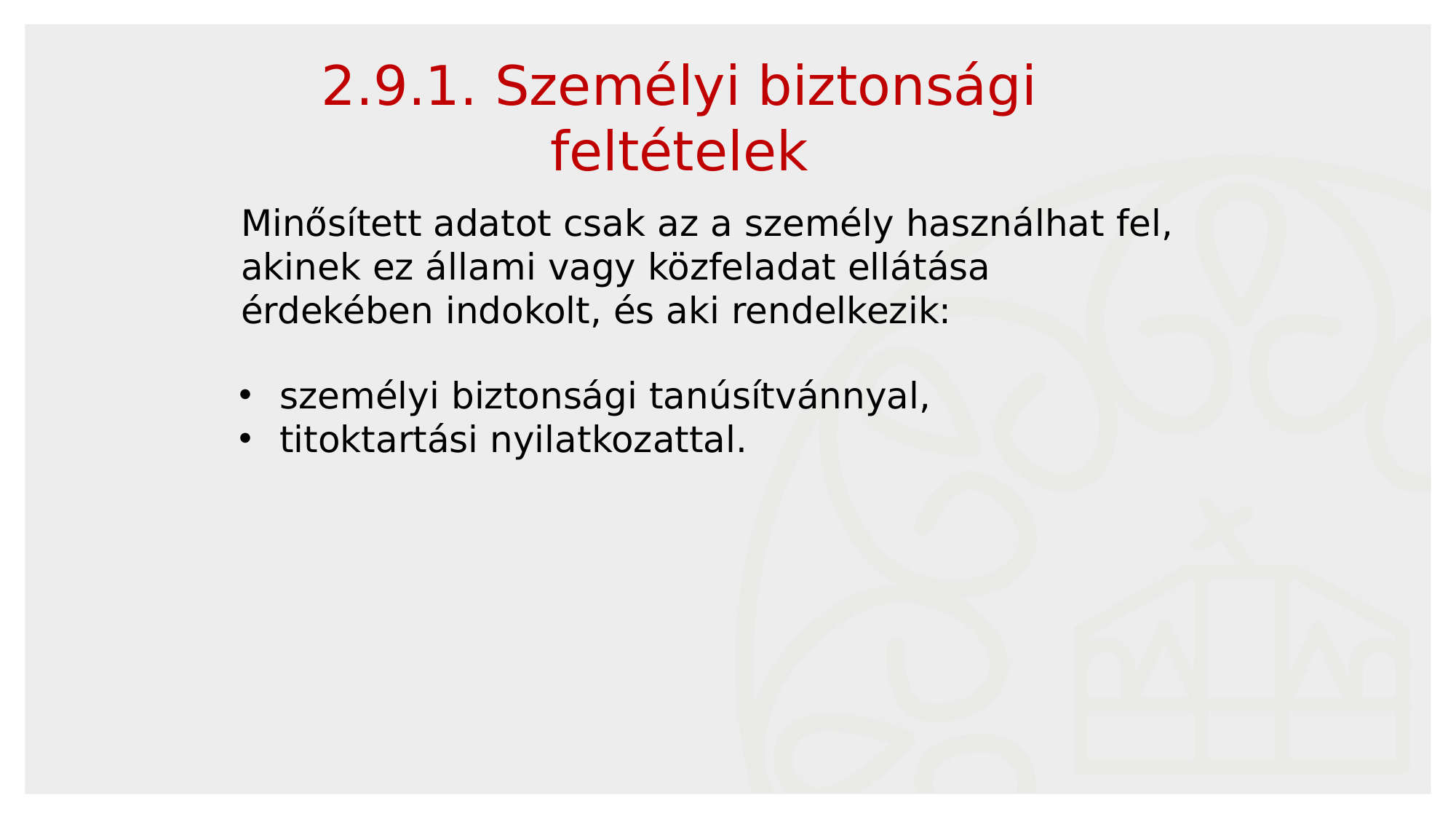

2.9.1. Személyi biztonsági
feltételek
Minősített adatot csak az a személy használhat fel, akinek ez állami vagy közfeladat ellátása érdekében indokolt, és aki rendelkezik:

személyi biztonsági tanúsítvánnyal,
titoktartási nyilatkozattal.